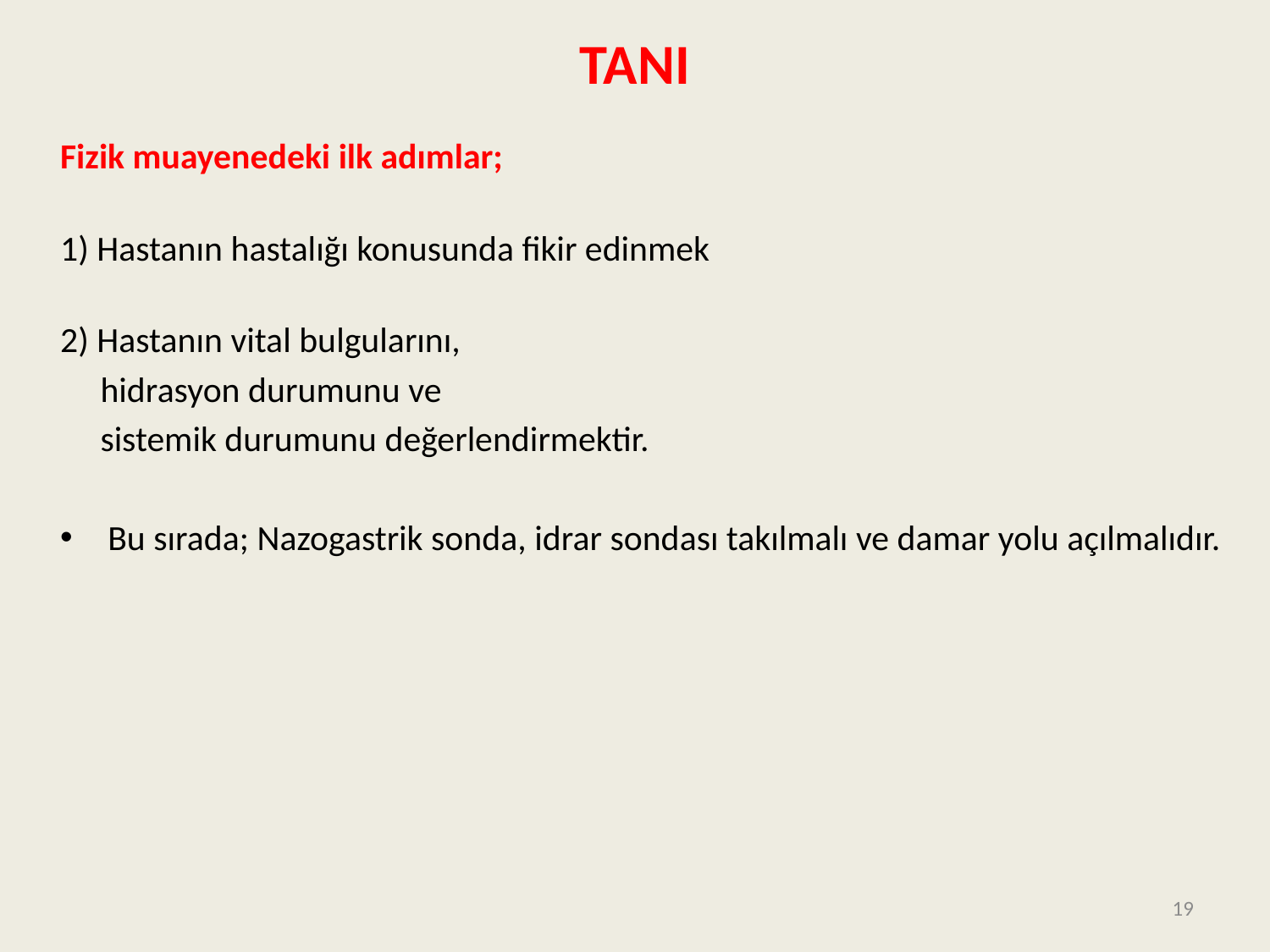

# TANI
Fizik muayenedeki ilk adımlar;
1) Hastanın hastalığı konusunda fikir edinmek
2) Hastanın vital bulgularını,
     hidrasyon durumunu ve
     sistemik durumunu değerlendirmektir.

Bu sırada; Nazogastrik sonda, idrar sondası takılmalı ve damar yolu açılmalıdır.

19